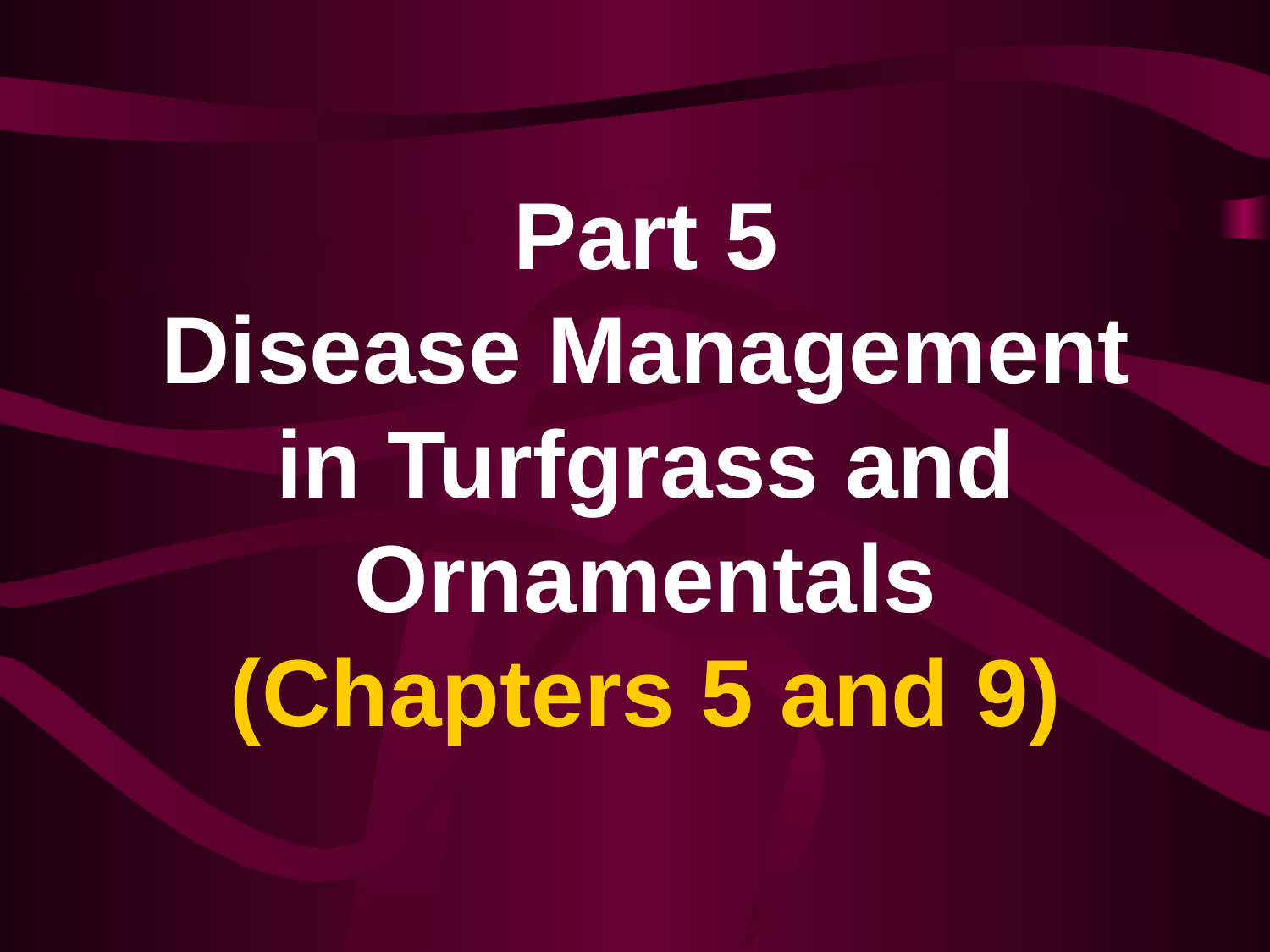

Part 5
Disease Management in Turfgrass and Ornamentals
(Chapters 5 and 9)